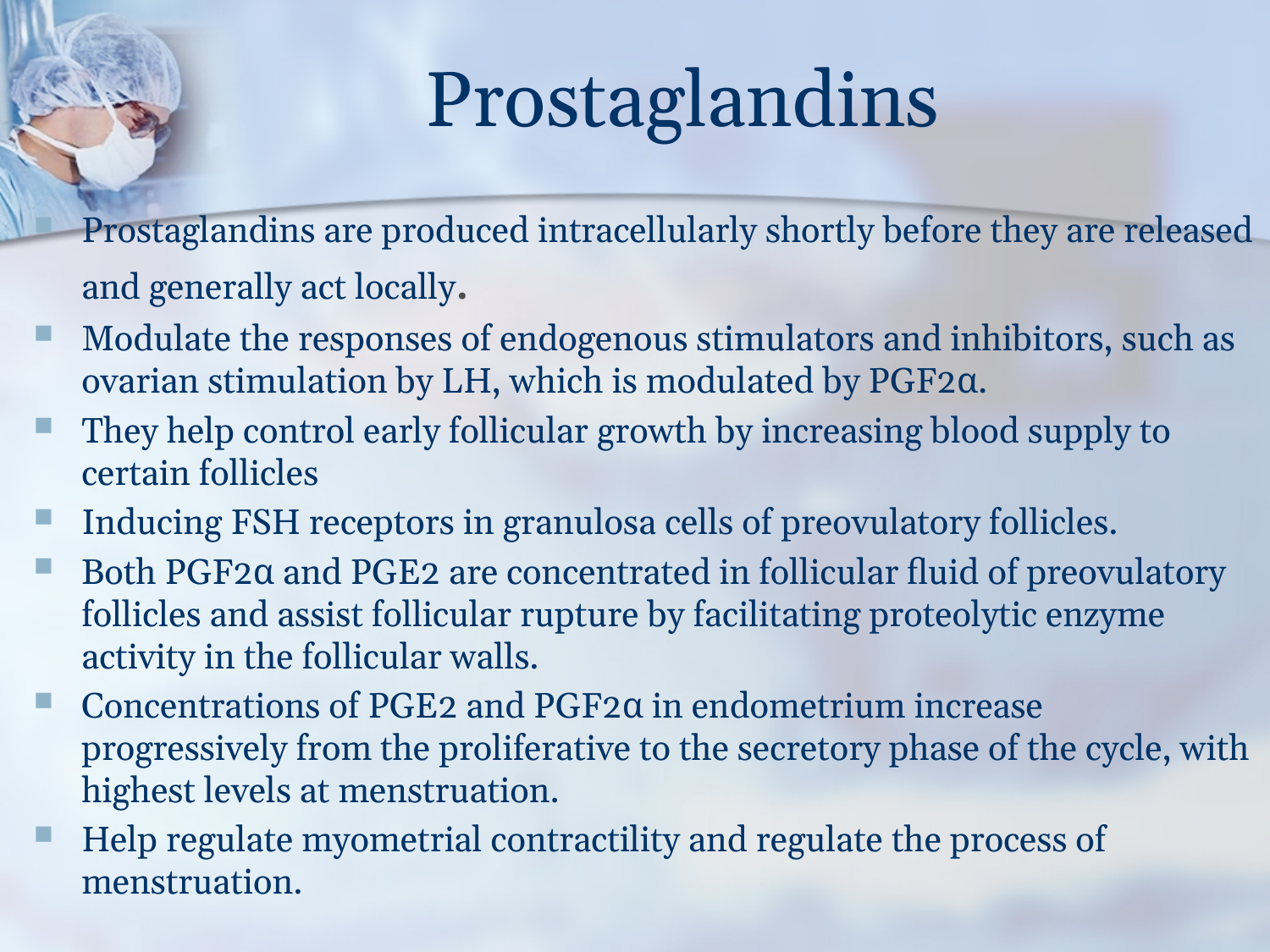

# Prostaglandins
Prostaglandins are produced intracellularly shortly before they are released and generally act locally.
Modulate the responses of endogenous stimulators and inhibitors, such as ovarian stimulation by LH, which is modulated by PGF2α.
They help control early follicular growth by increasing blood supply to certain follicles
Inducing FSH receptors in granulosa cells of preovulatory follicles.
Both PGF2α and PGE2 are concentrated in follicular fluid of preovulatory follicles and assist follicular rupture by facilitating proteolytic enzyme activity in the follicular walls.
Concentrations of PGE2 and PGF2α in endometrium increase progressively from the proliferative to the secretory phase of the cycle, with highest levels at menstruation.
Help regulate myometrial contractility and regulate the process of menstruation.